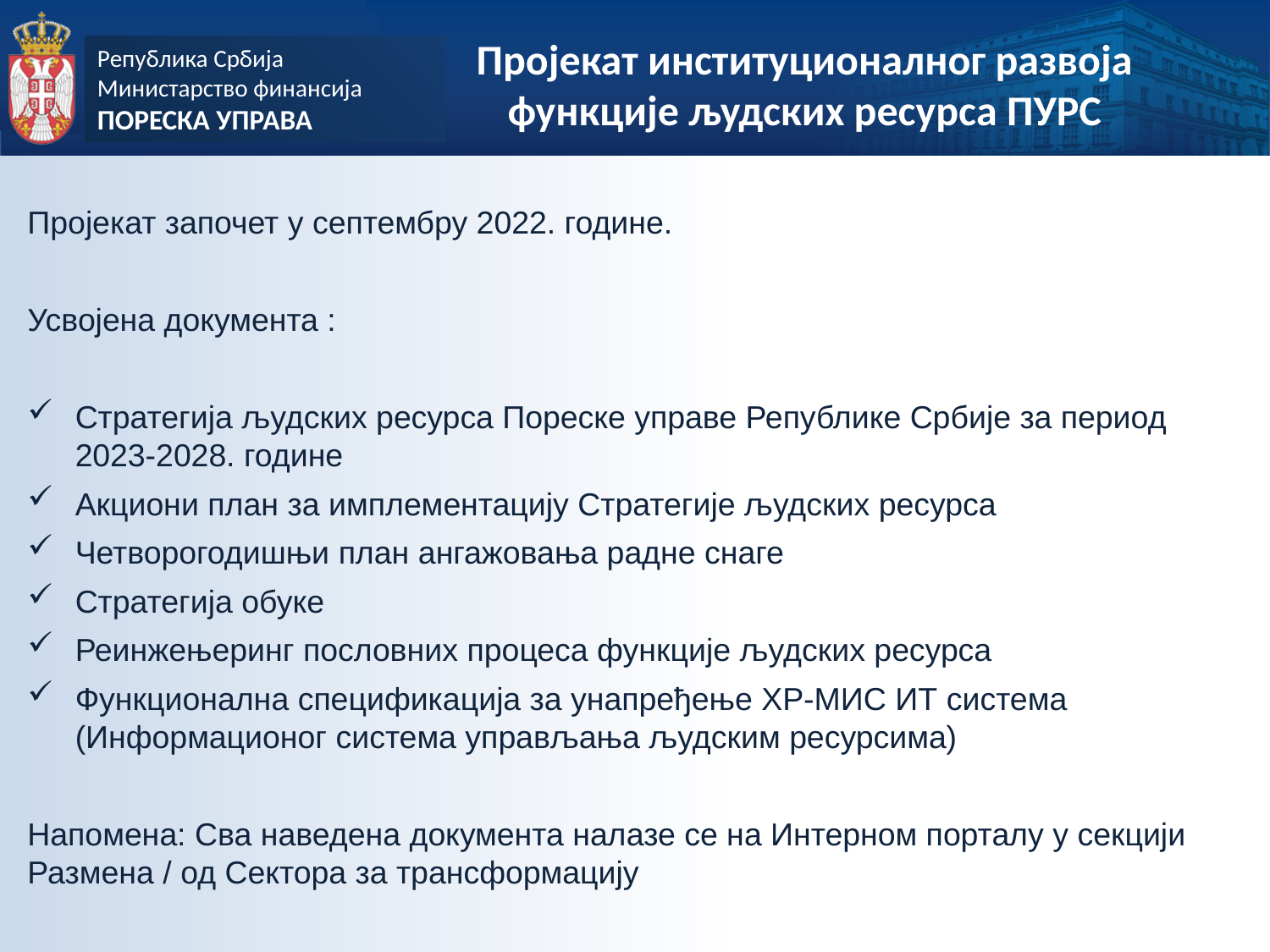

Пројекат институционалног развоја функције људских ресурса ПУРС
Пројекат започет у септембру 2022. године.

Усвојена документа :

Стратегија људских ресурса Пореске управе Републике Србије за период 2023-2028. године
Акциони план за имплементацију Стратегије људских ресурса
Четворогодишњи план ангажовања радне снаге
Стратегија обуке
Реинжењеринг пословних процеса функције људских ресурса
Функционална спецификација за унапређење ХР-МИС ИТ система (Информационог система управљања људским ресурсима)

Напомена: Сва наведена документа налазе се на Интерном порталу у секцији Размена / од Сектора за трансформацију